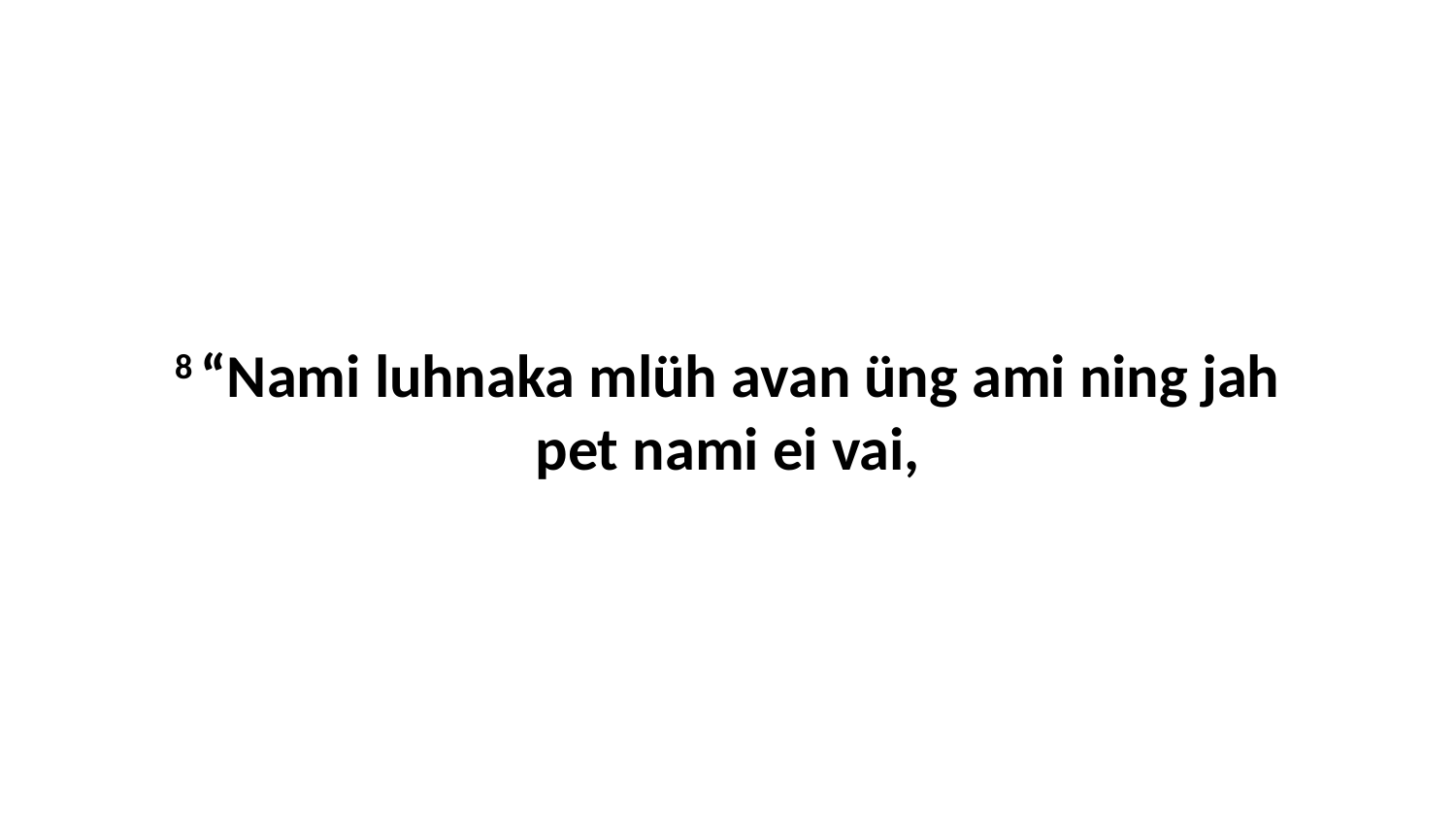

8 “Nami luhnaka mlüh avan üng ami ning jah pet nami ei vai,